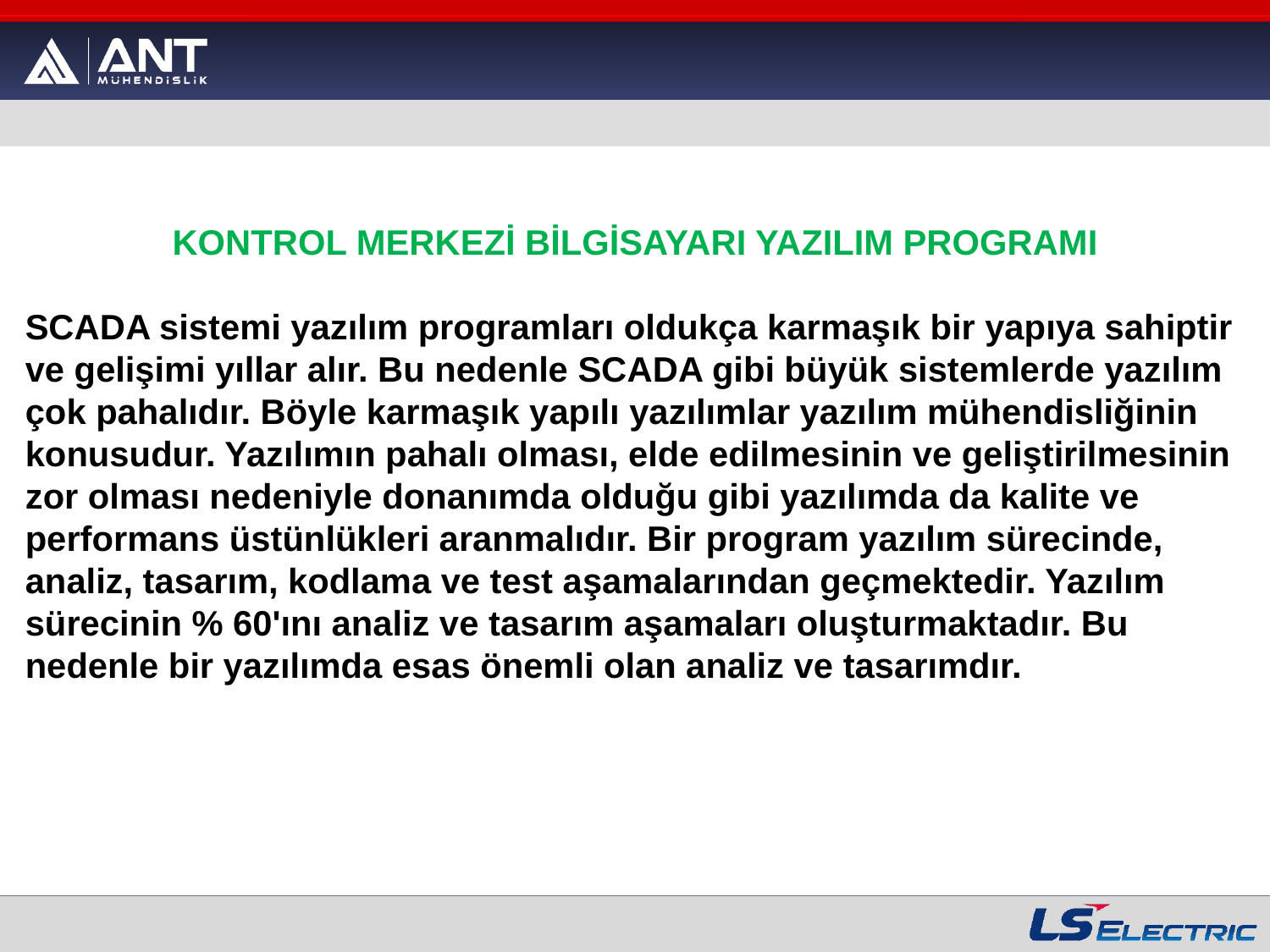

KONTROL MERKEZİ BİLGİSAYARI YAZILIM PROGRAMI

SCADA sistemi yazılım programları oldukça karmaşık bir yapıya sahiptir ve gelişimi yıllar alır. Bu nedenle SCADA gibi büyük sistemlerde yazılım çok pahalıdır. Böyle karmaşık yapılı yazılımlar yazılım mühendisliğinin konusudur. Yazılımın pahalı olması, elde edilmesinin ve geliştirilmesinin zor olması nedeniyle donanımda olduğu gibi yazılımda da kalite ve performans üstünlükleri aranmalıdır. Bir program yazılım sürecinde, analiz, tasarım, kodlama ve test aşamalarından geçmektedir. Yazılım sürecinin % 60'ını analiz ve tasarım aşamaları oluşturmaktadır. Bu nedenle bir yazılımda esas önemli olan analiz ve tasarımdır.